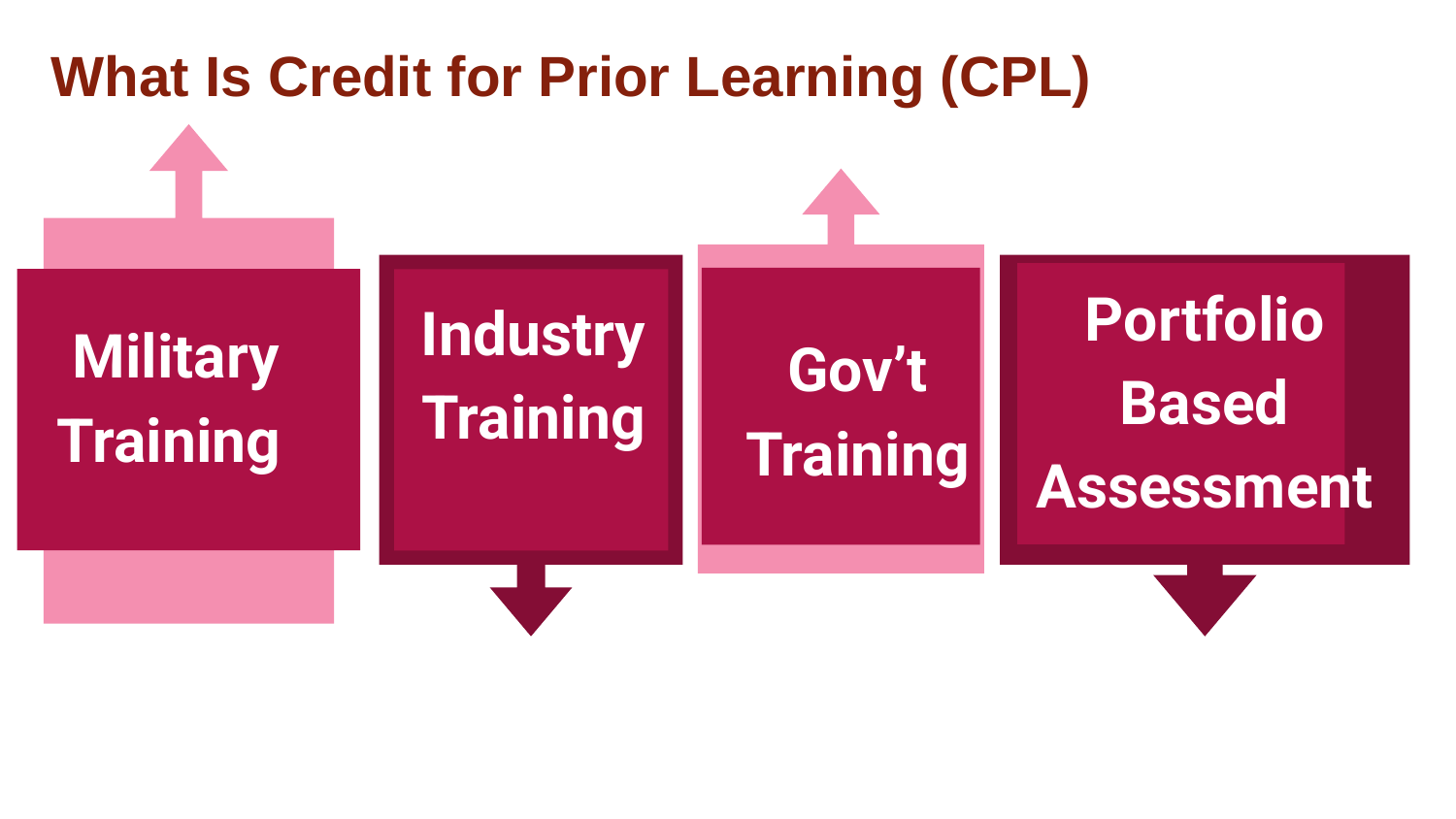

What Is Credit for Prior Learning (CPL)

Gov’t Training

Military Training
Industry Training

Portfolio Based Assessment